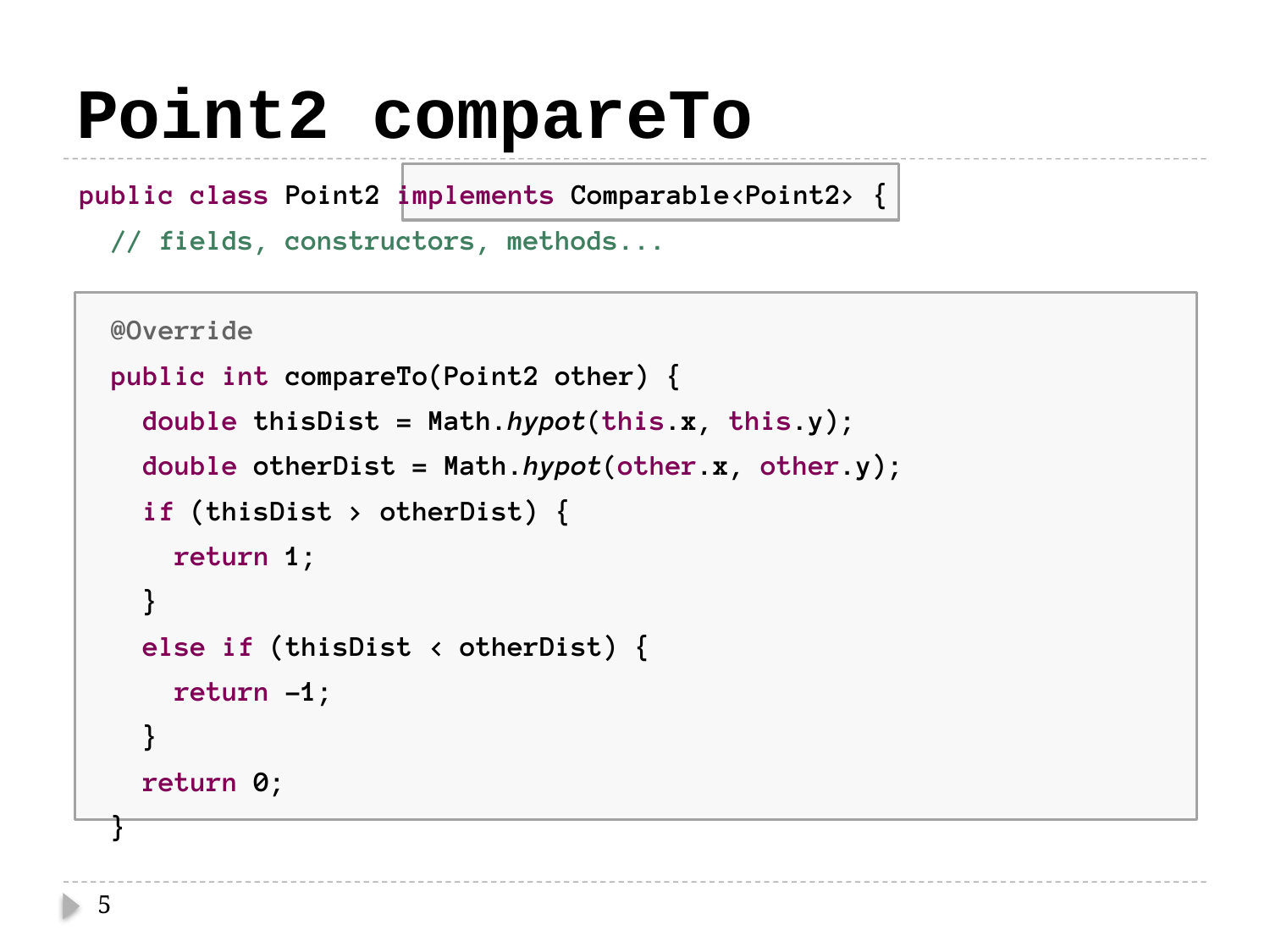

# Point2 compareTo

public class Point2 implements Comparable<Point2> {
  // fields, constructors, methods...

  @Override
  public int compareTo(Point2 other) {
    double thisDist = Math.hypot(this.x, this.y);
    double otherDist = Math.hypot(other.x, other.y);
    if (thisDist > otherDist) {
      return 1;
    }
    else if (thisDist < otherDist) {
      return -1;
    }
    return 0;
  }

5